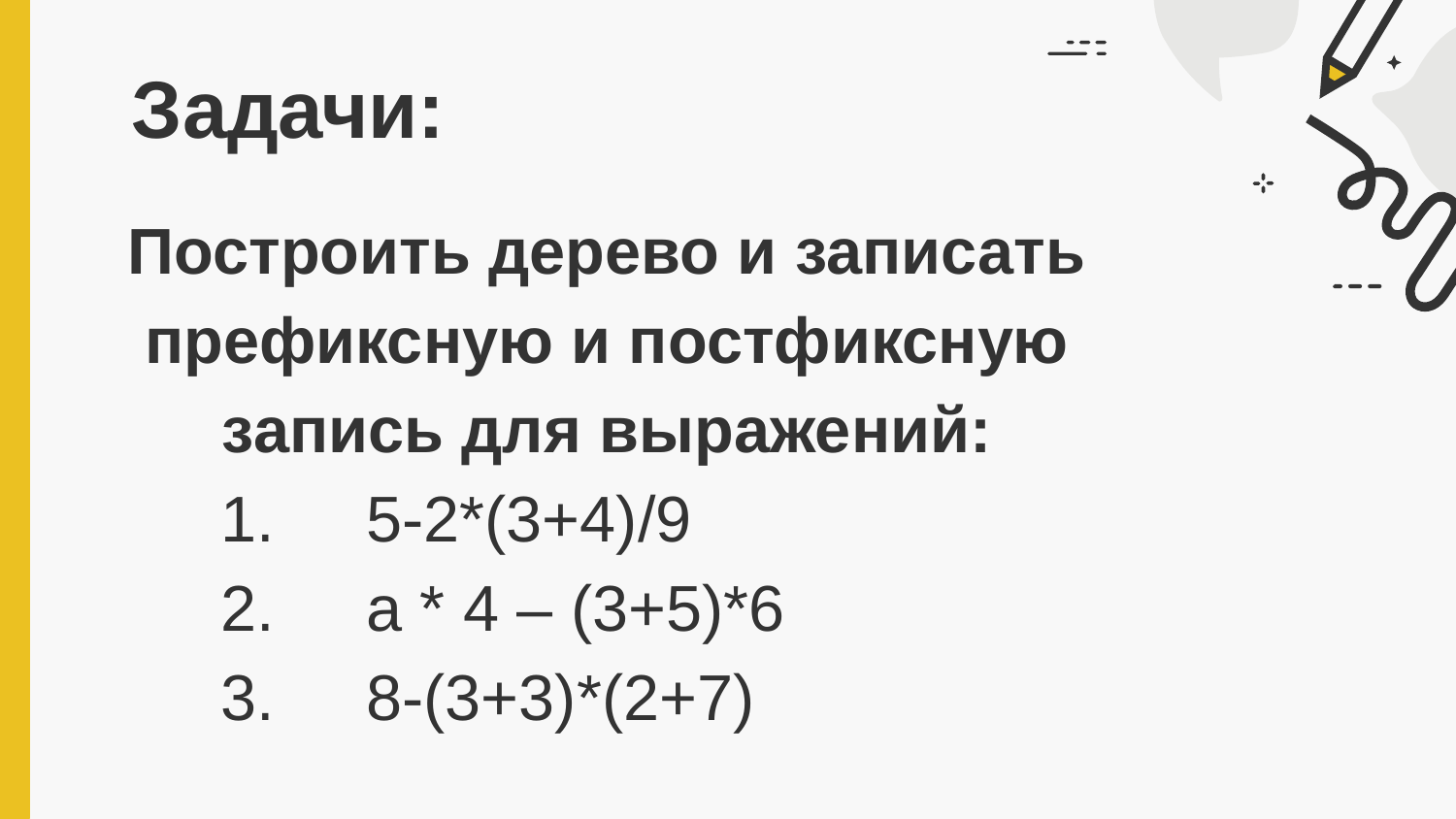

# Задачи:
Построить дерево и записать префиксную и постфиксную запись для выражений:
	1. 	5-2*(3+4)/9
	2.	a * 4 – (3+5)*6
	3.	8-(3+3)*(2+7)